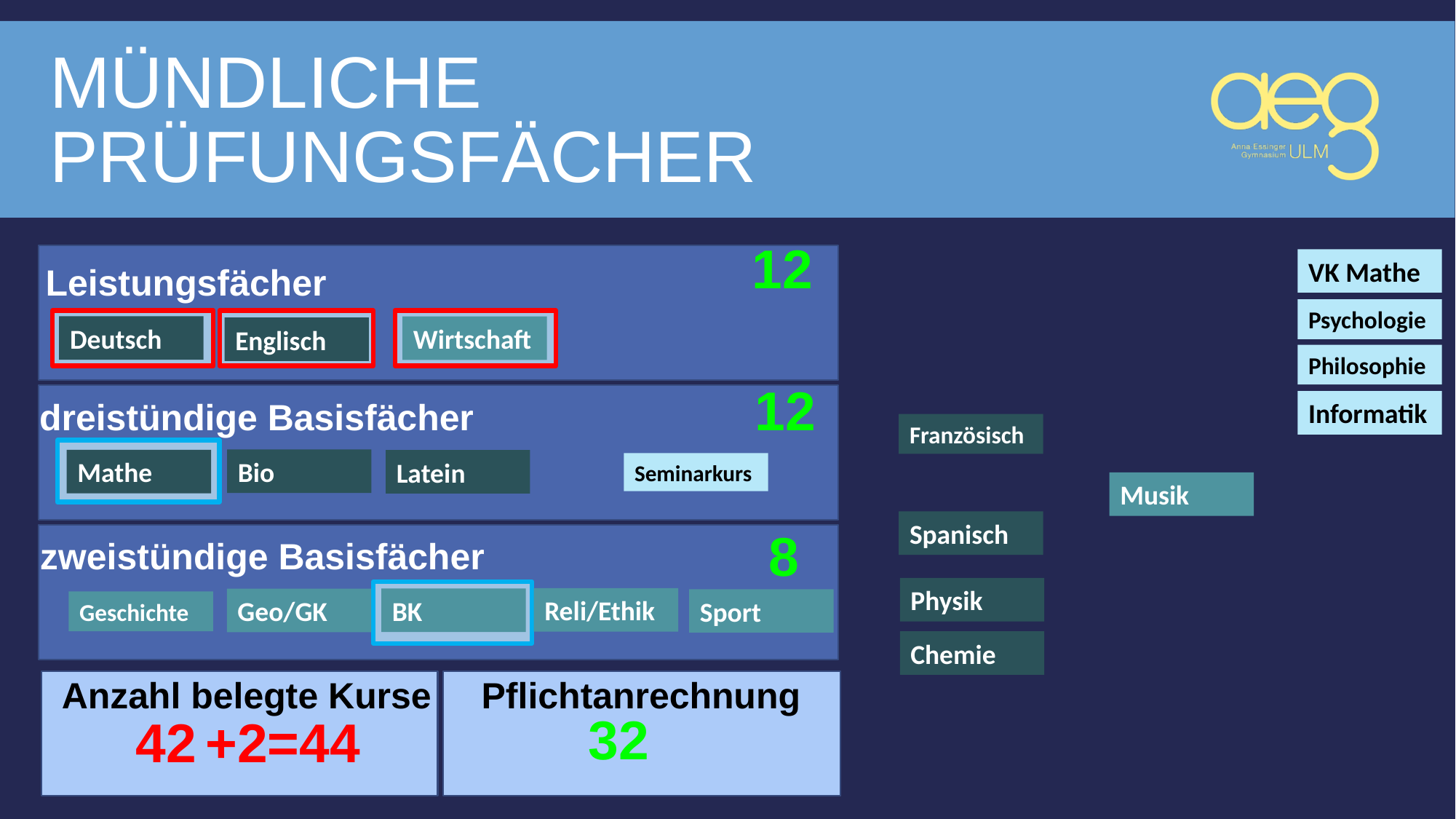

# Mündliche Prüfungsfächer
12

Leistungsfächer
dreistündige Basisfächer
zweistündige Basisfächer
VK Mathe
Psychologie

Deutsch
Wirtschaft
Englisch
Philosophie
12
Informatik
Französisch

Bio
Mathe
Latein
Seminarkurs
Musik
Spanisch
8
Physik

Reli/Ethik
BK
Geo/GK
Sport
Geschichte
Chemie
Anzahl belegte Kurse
Pflichtanrechnung

32
42
+2=44